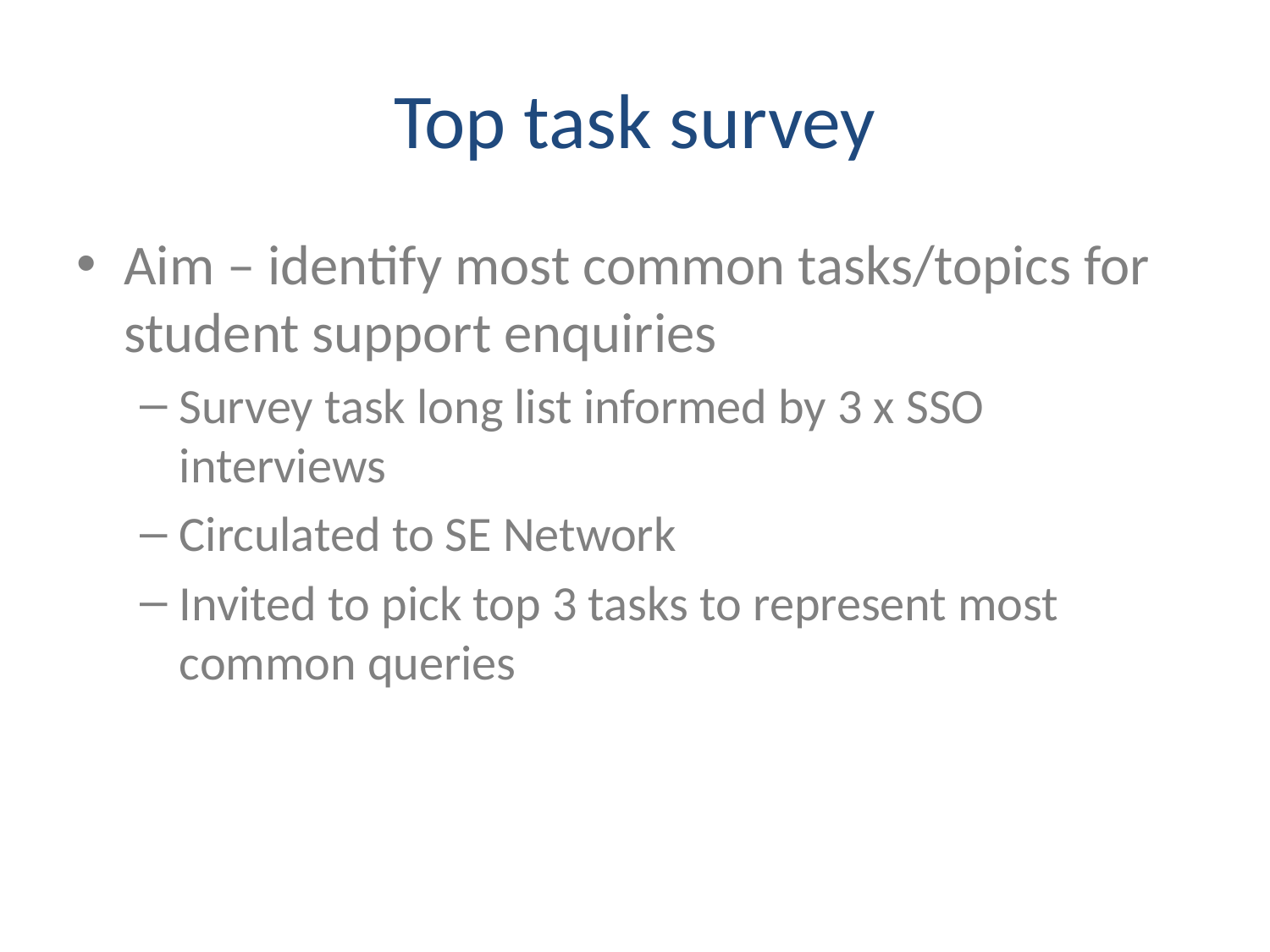

# Top task survey
Aim – identify most common tasks/topics for student support enquiries
Survey task long list informed by 3 x SSO interviews
Circulated to SE Network
Invited to pick top 3 tasks to represent most common queries